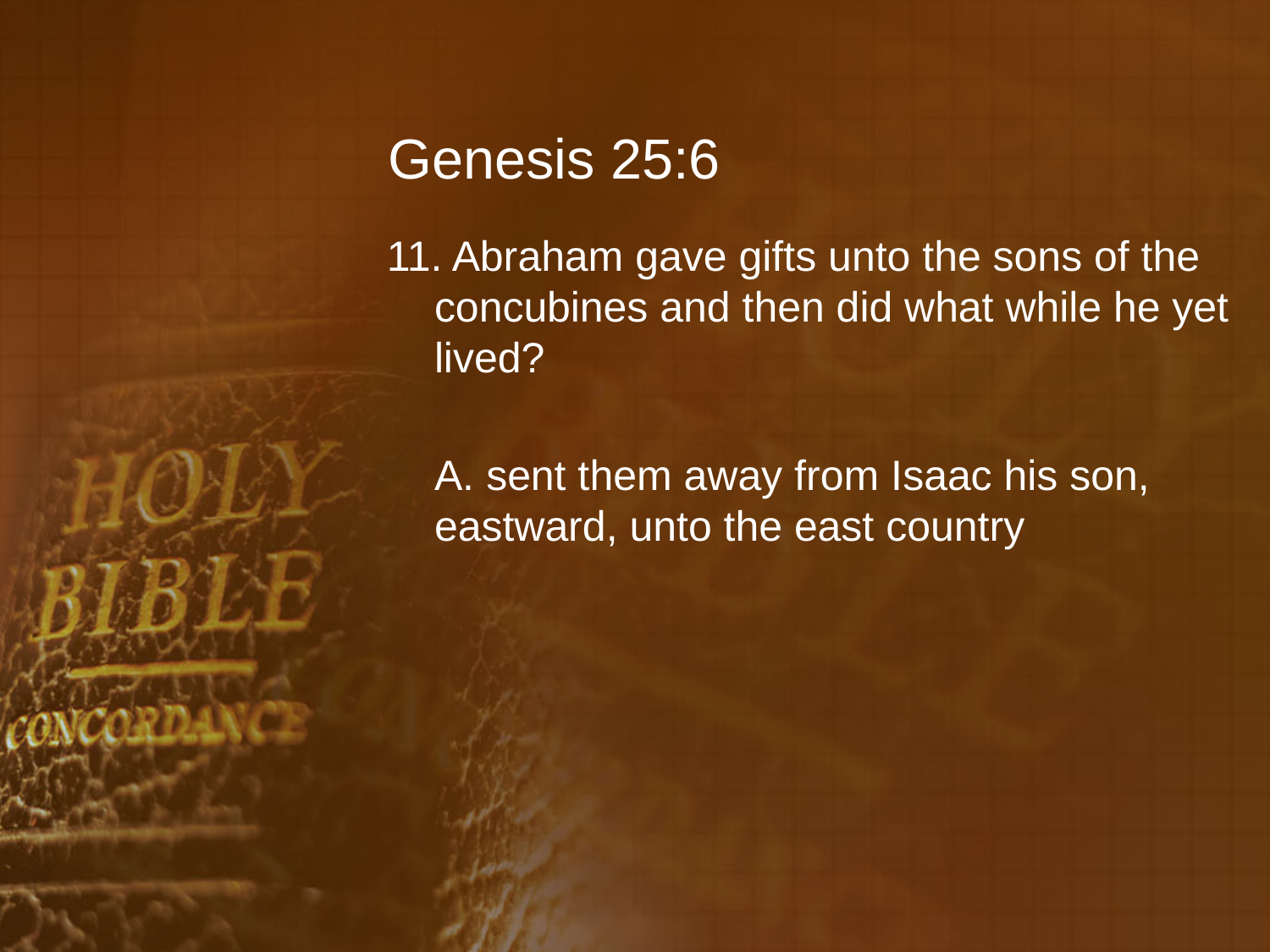

# Genesis 25:6
11. Abraham gave gifts unto the sons of the concubines and then did what while he yet lived?

	A. sent them away from Isaac his son, eastward, unto the east country